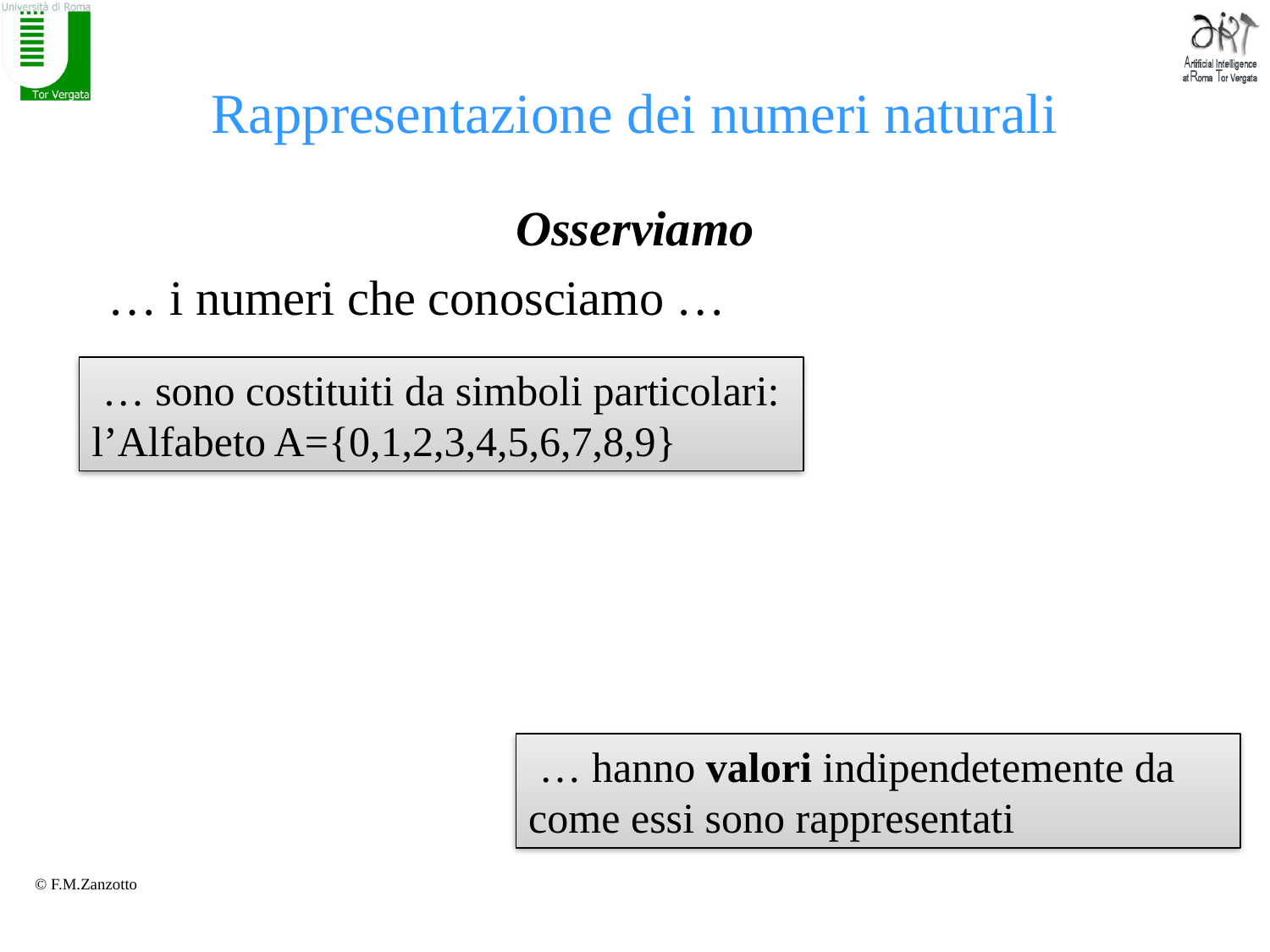

# Rappresentazione dei numeri naturali
Osserviamo
… i numeri che conosciamo …

 … sono costituiti da simboli particolari:
l’Alfabeto A={0,1,2,3,4,5,6,7,8,9}
 … hanno valori indipendetemente da come essi sono rappresentati